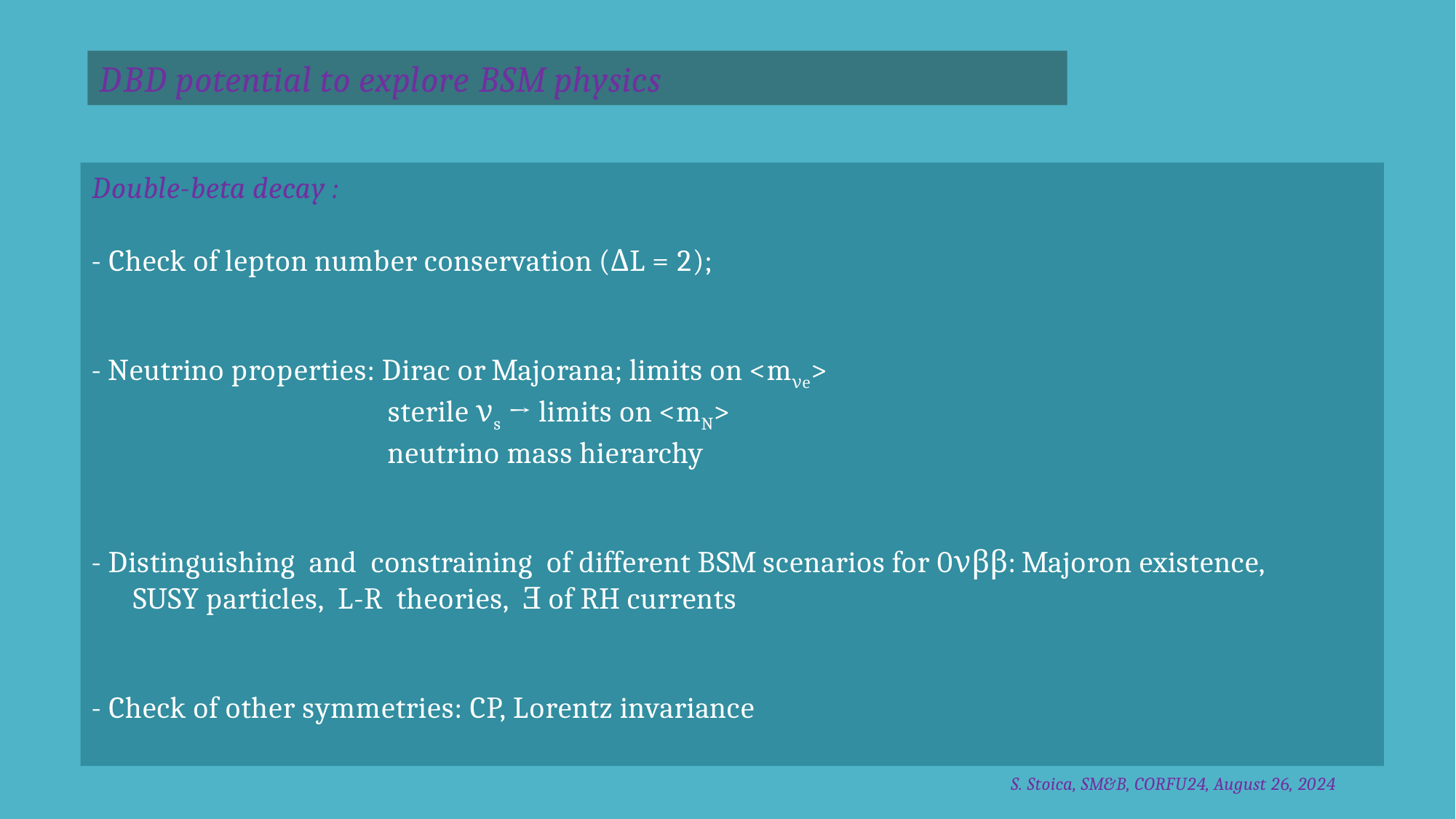

DBD potential to explore BSM physics
Double-beta decay :

- Check of lepton number conservation (ΔL = 2);

- Neutrino properties: Dirac or Majorana; limits on <mνe>
                                            sterile νs → limits on <mN>
                                            neutrino mass hierarchy

- Distinguishing  and  constraining  of different BSM scenarios for 0νββ: Majoron existence,        SUSY particles,  L-R  theories,  Ǝ of RH currents

- Check of other symmetries: CP, Lorentz invariance

S. Stoica, SM&B, CORFU24, August 26, 2024